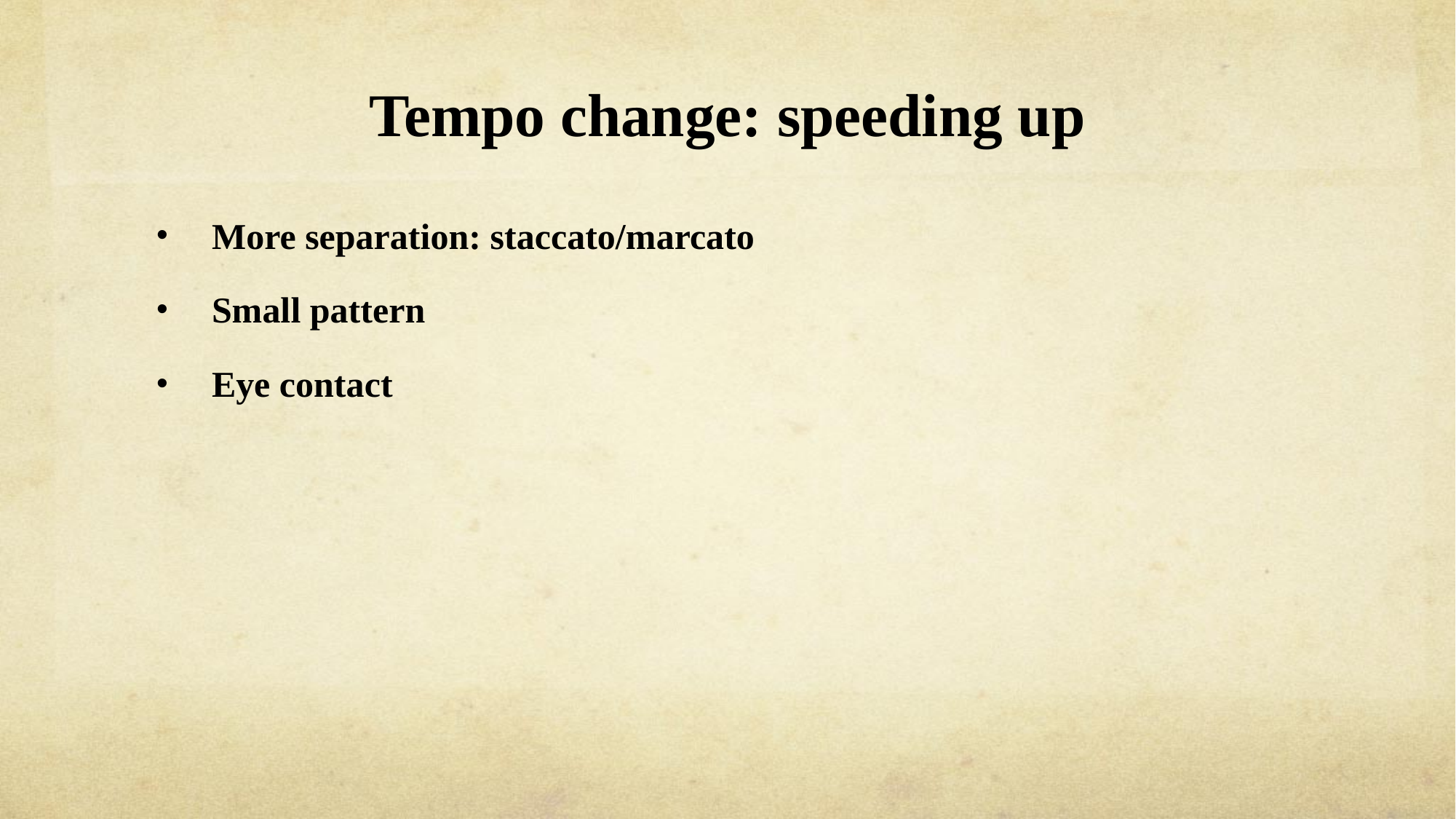

# Tempo change: speeding up
More separation: staccato/marcato
Small pattern
Eye contact